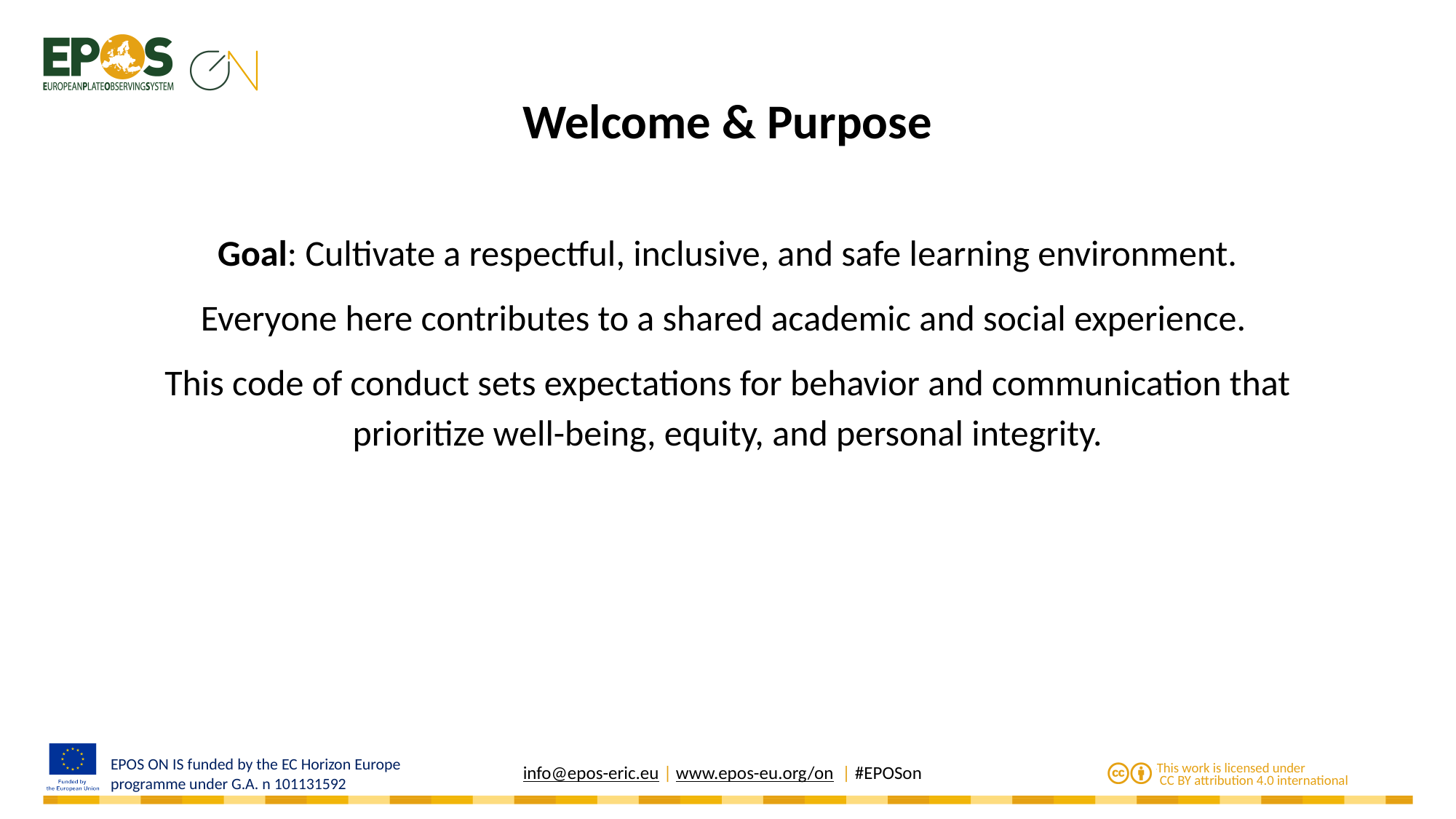

# Welcome & Purpose
Goal: Cultivate a respectful, inclusive, and safe learning environment.
Everyone here contributes to a shared academic and social experience.
This code of conduct sets expectations for behavior and communication that prioritize well-being, equity, and personal integrity.